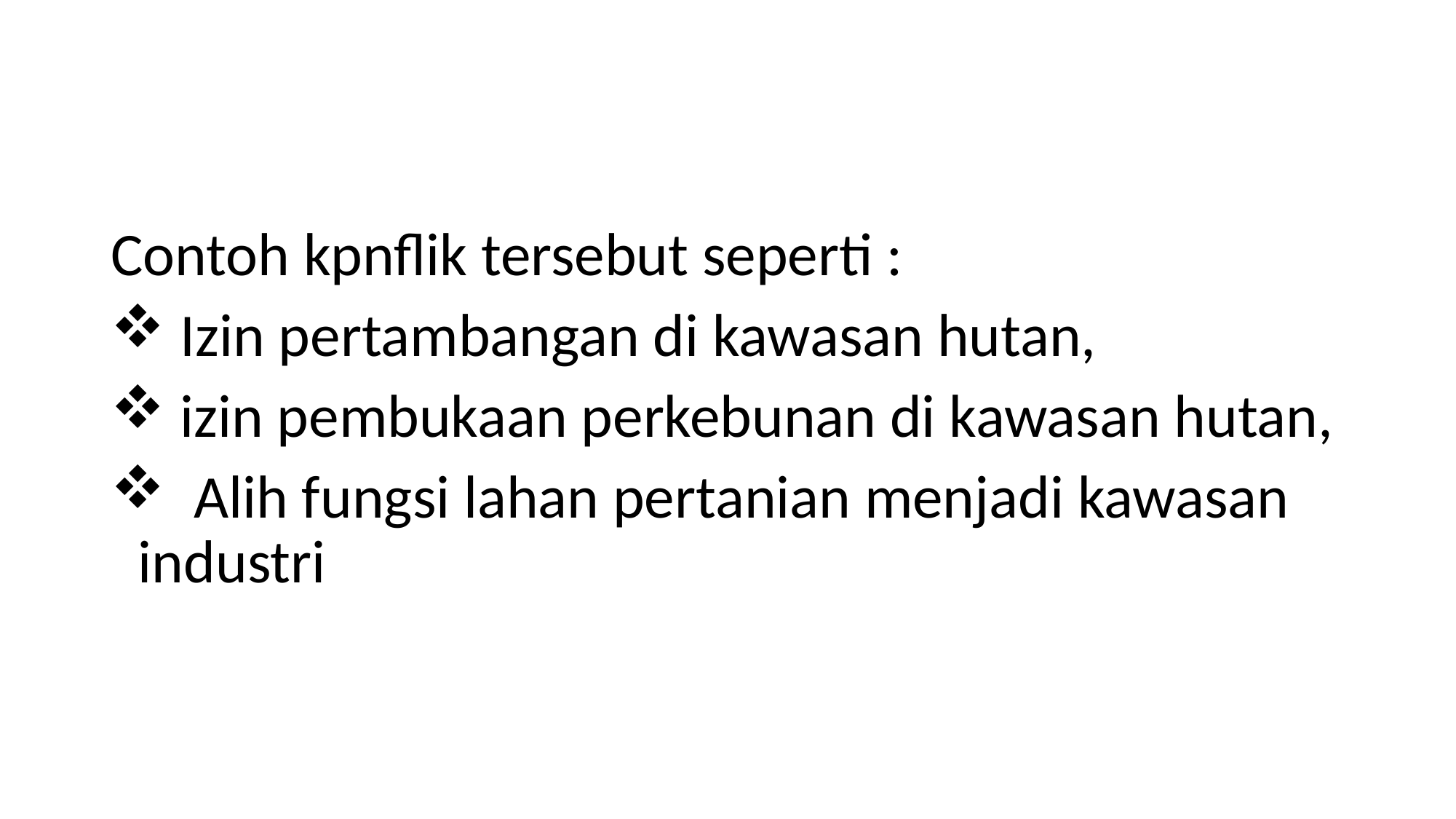

#
Contoh kpnflik tersebut seperti :
 Izin pertambangan di kawasan hutan,
 izin pembukaan perkebunan di kawasan hutan,
  Alih fungsi lahan pertanian menjadi kawasan   	industri